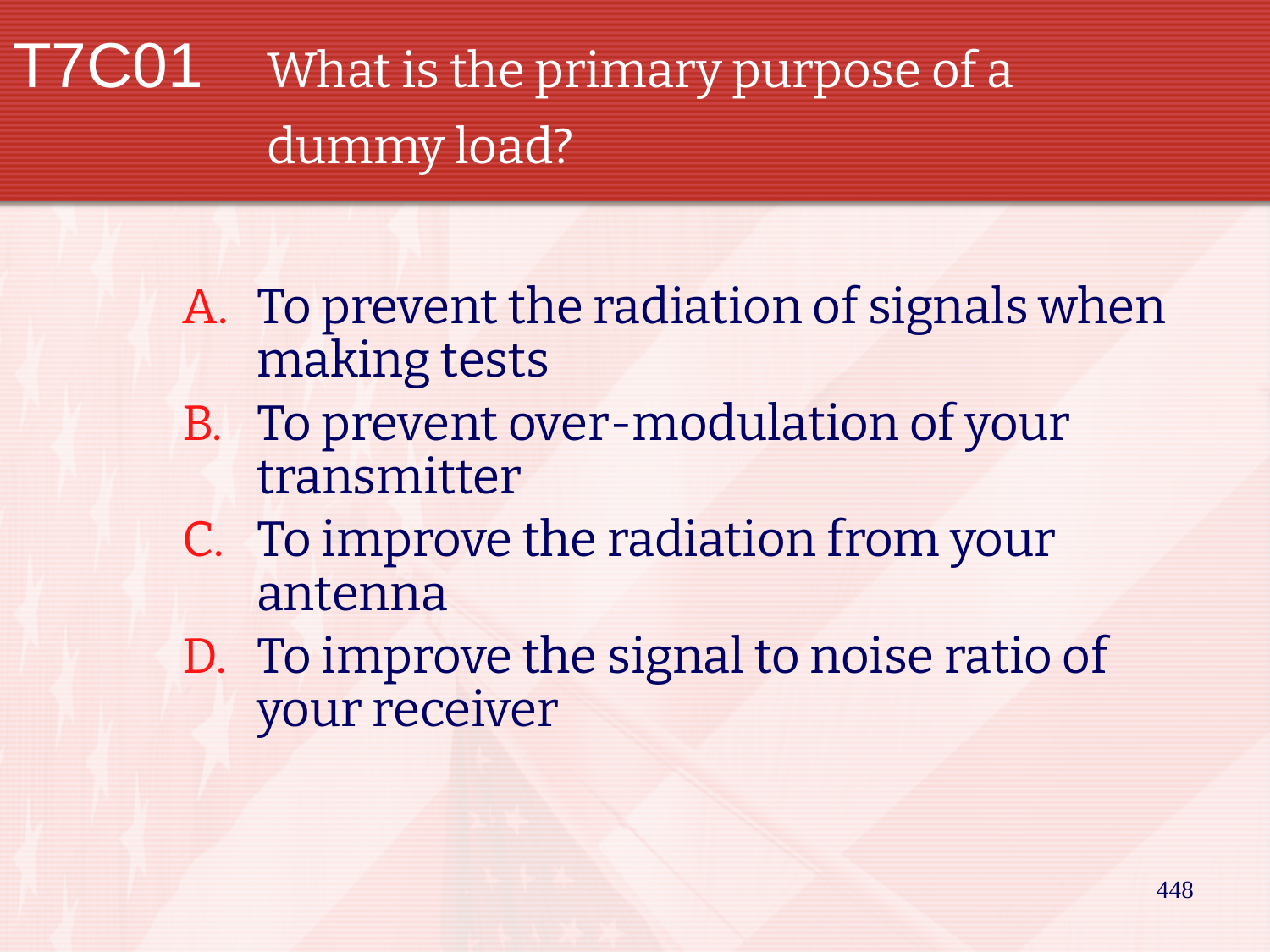

# T7C01		What is the primary purpose of a 				dummy load?
To prevent the radiation of signals when making tests
To prevent over-modulation of your transmitter
To improve the radiation from your antenna
To improve the signal to noise ratio of your receiver
448